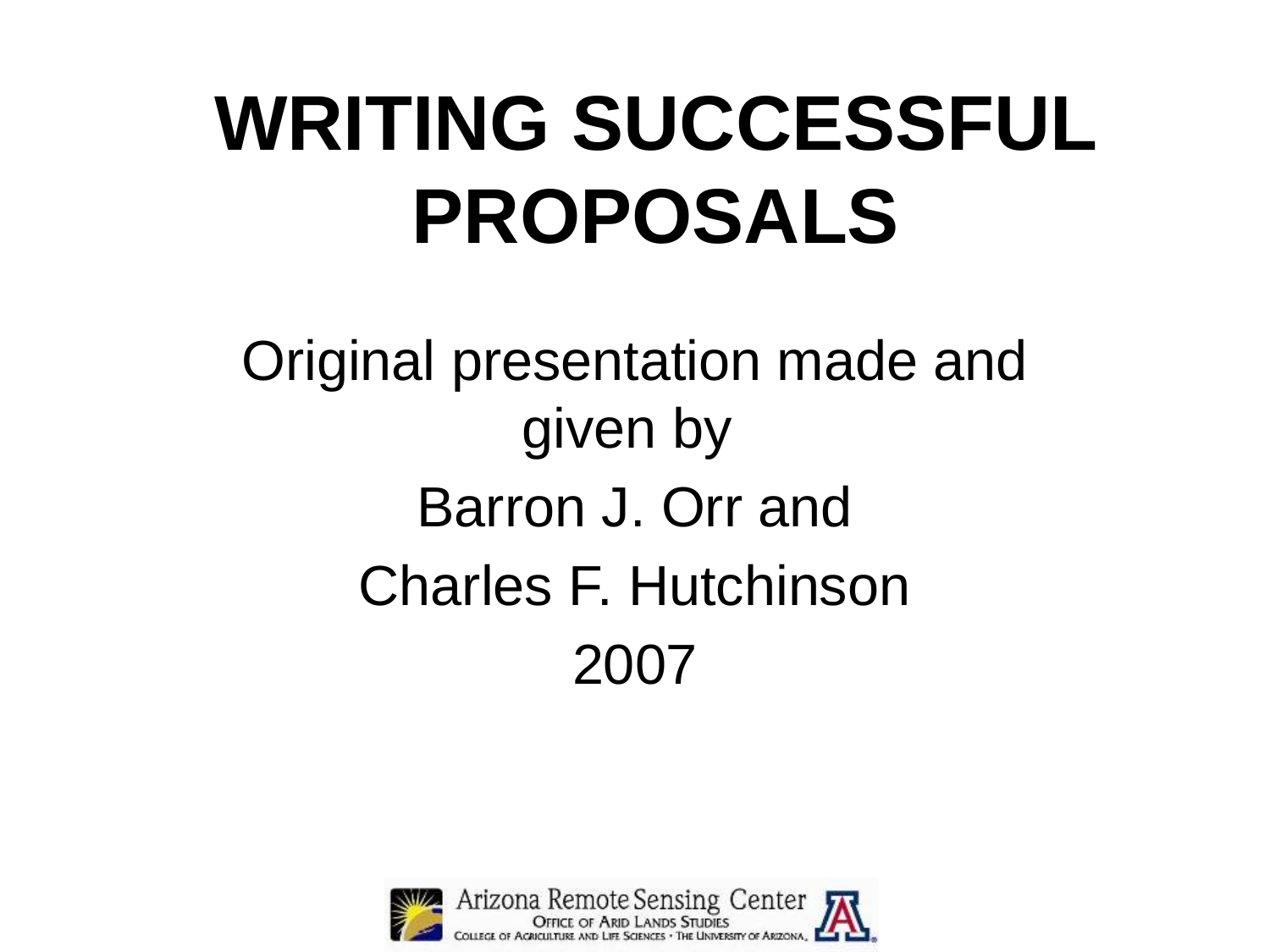

# WRITING SUCCESSFUL PROPOSALS
Original presentation made and given by
Barron J. Orr and
Charles F. Hutchinson
2007